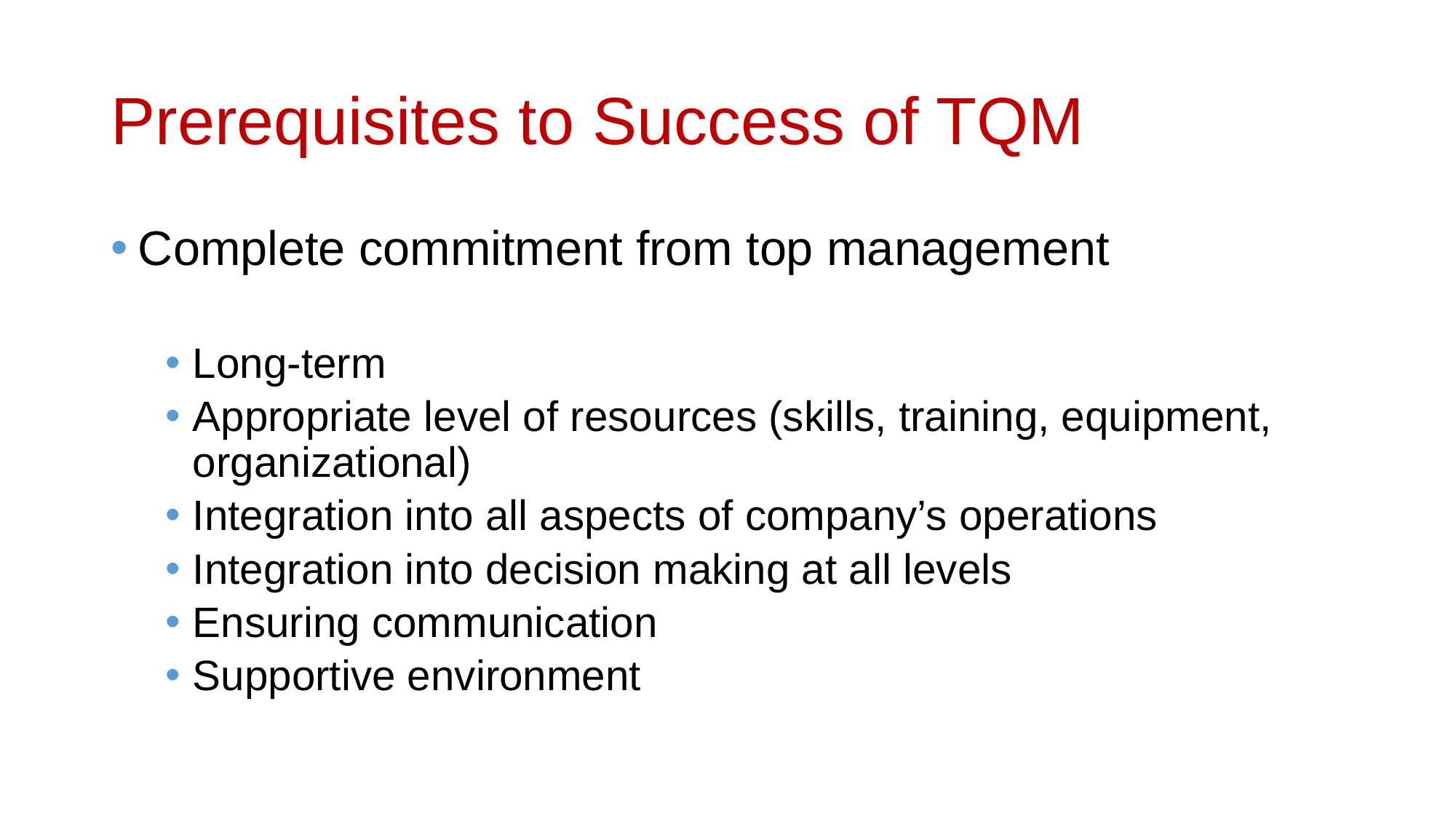

# Prerequisites to Success of TQM
Complete commitment from top management
Long-term
Appropriate level of resources (skills, training, equipment, organizational)
Integration into all aspects of company’s operations
Integration into decision making at all levels
Ensuring communication
Supportive environment